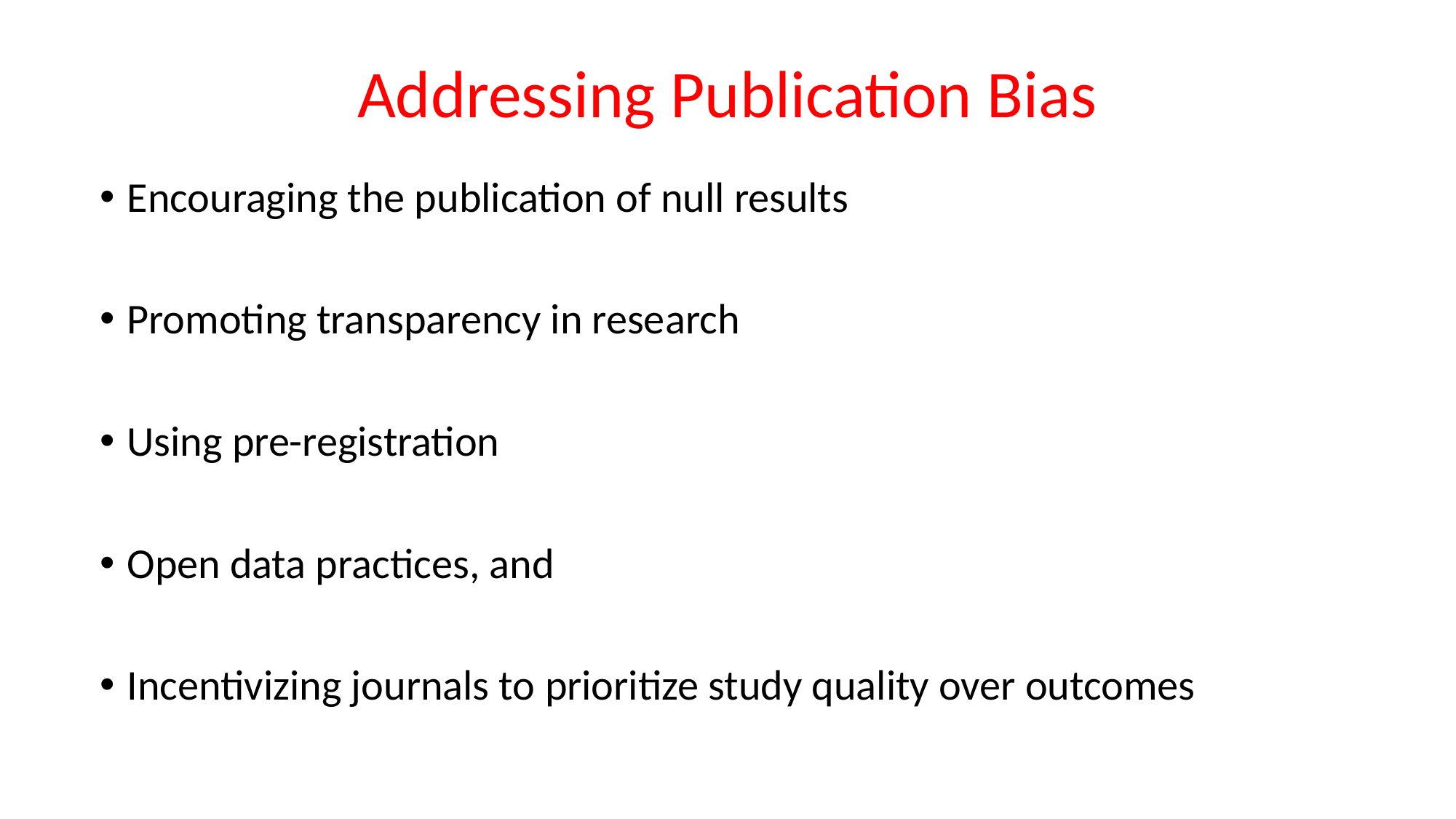

# Addressing Publication Bias
Encouraging the publication of null results

Promoting transparency in research

Using pre-registration

Open data practices, and

Incentivizing journals to prioritize study quality over outcomes
13